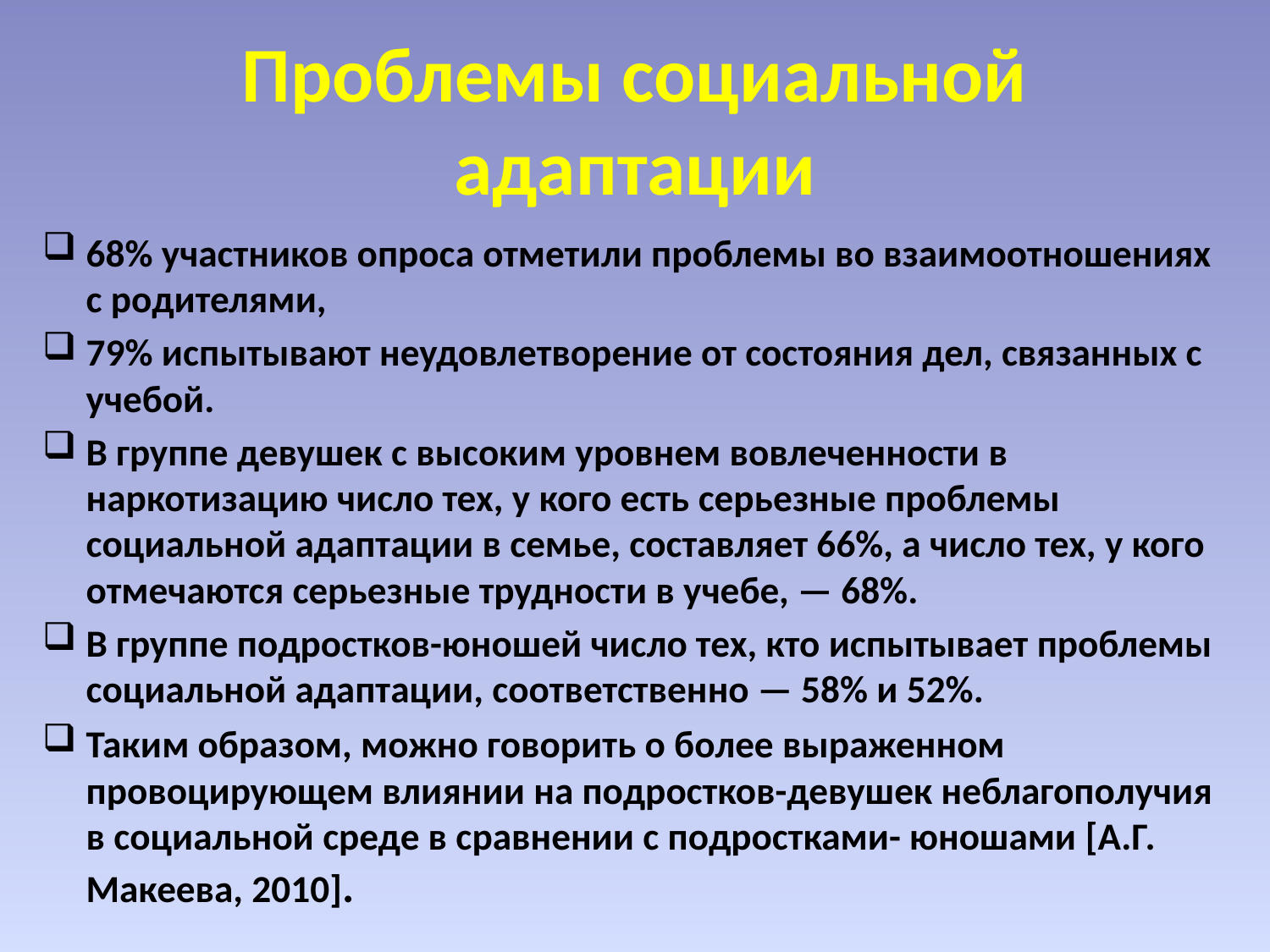

# Проблемы социальной адаптации
68% участников опроса отметили проблемы во взаимоотношениях с родителями,
79% испытывают неудовлетворение от состояния дел, связанных с учебой.
В группе девушек с высоким уровнем вовлеченности в наркотизацию число тех, у кого есть серьезные проблемы социальной адаптации в семье, составляет 66%, а число тех, у кого отмечаются серьезные трудности в учебе, — 68%.
В группе подростков-юношей число тех, кто испытывает проблемы социальной адаптации, соответственно — 58% и 52%.
Таким образом, можно говорить о более выраженном провоцирующем влиянии на подростков-девушек неблагополучия в социальной среде в сравнении с подростками- юношами [А.Г. Макеева, 2010].